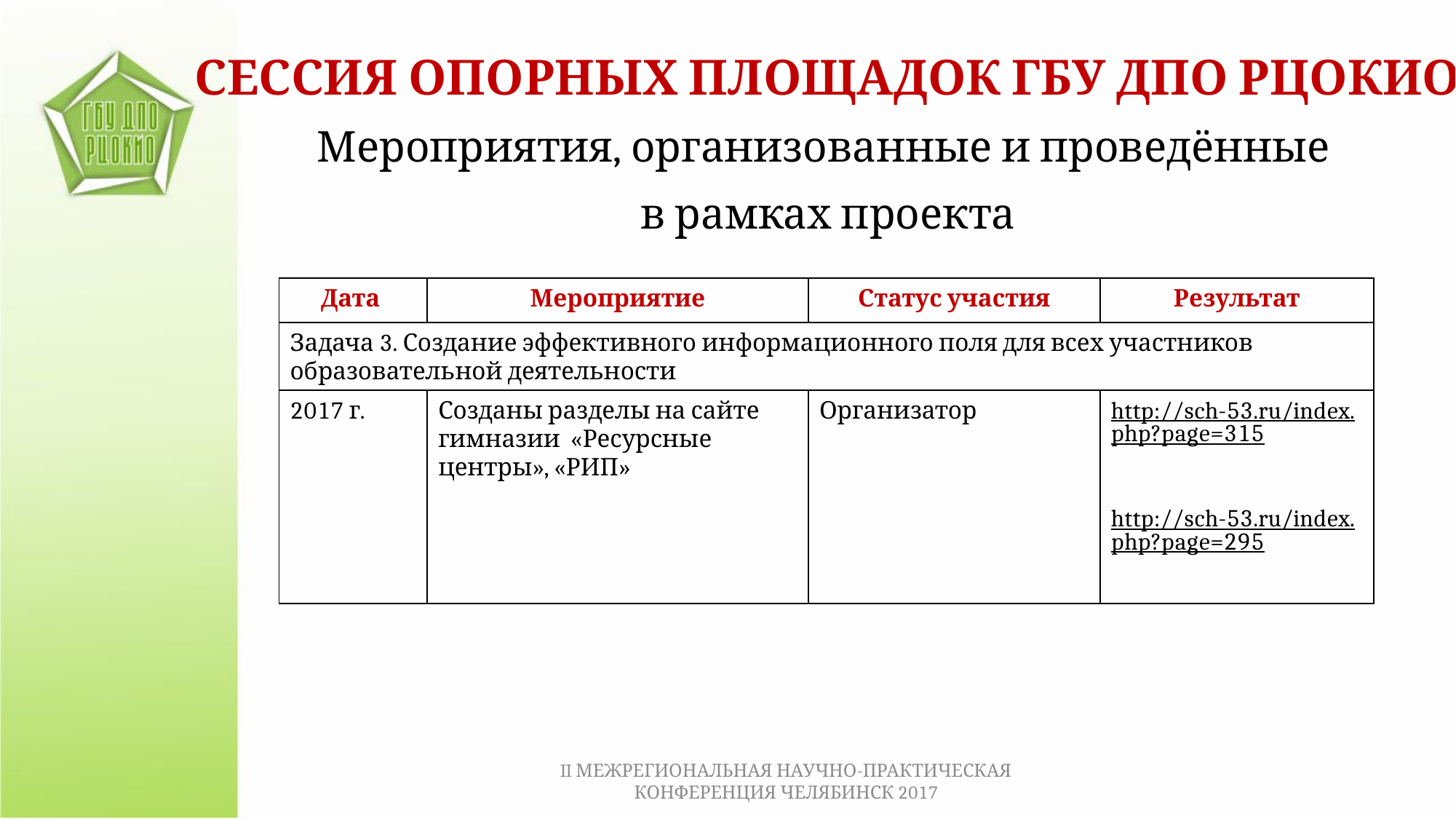

СЕССИЯ ОПОРНЫХ ПЛОЩАДОК ГБУ ДПО РЦОКИО
Мероприятия, организованные и проведённые
в рамках проекта
| Дата | Мероприятие | Статус участия | Результат |
| --- | --- | --- | --- |
| Задача 3. Создание эффективного информационного поля для всех участников образовательной деятельности |  |  |  |
| 2017 г. | Созданы разделы на сайте гимназии «Ресурсные центры», «РИП» | Организатор | http://sch-53.ru/index.php?page=315 http://sch-53.ru/index.php?page=295 |
II МЕЖРЕГИОНАЛЬНАЯ НАУЧНО-ПРАКТИЧЕСКАЯ КОНФЕРЕНЦИЯ ЧЕЛЯБИНСК 2017